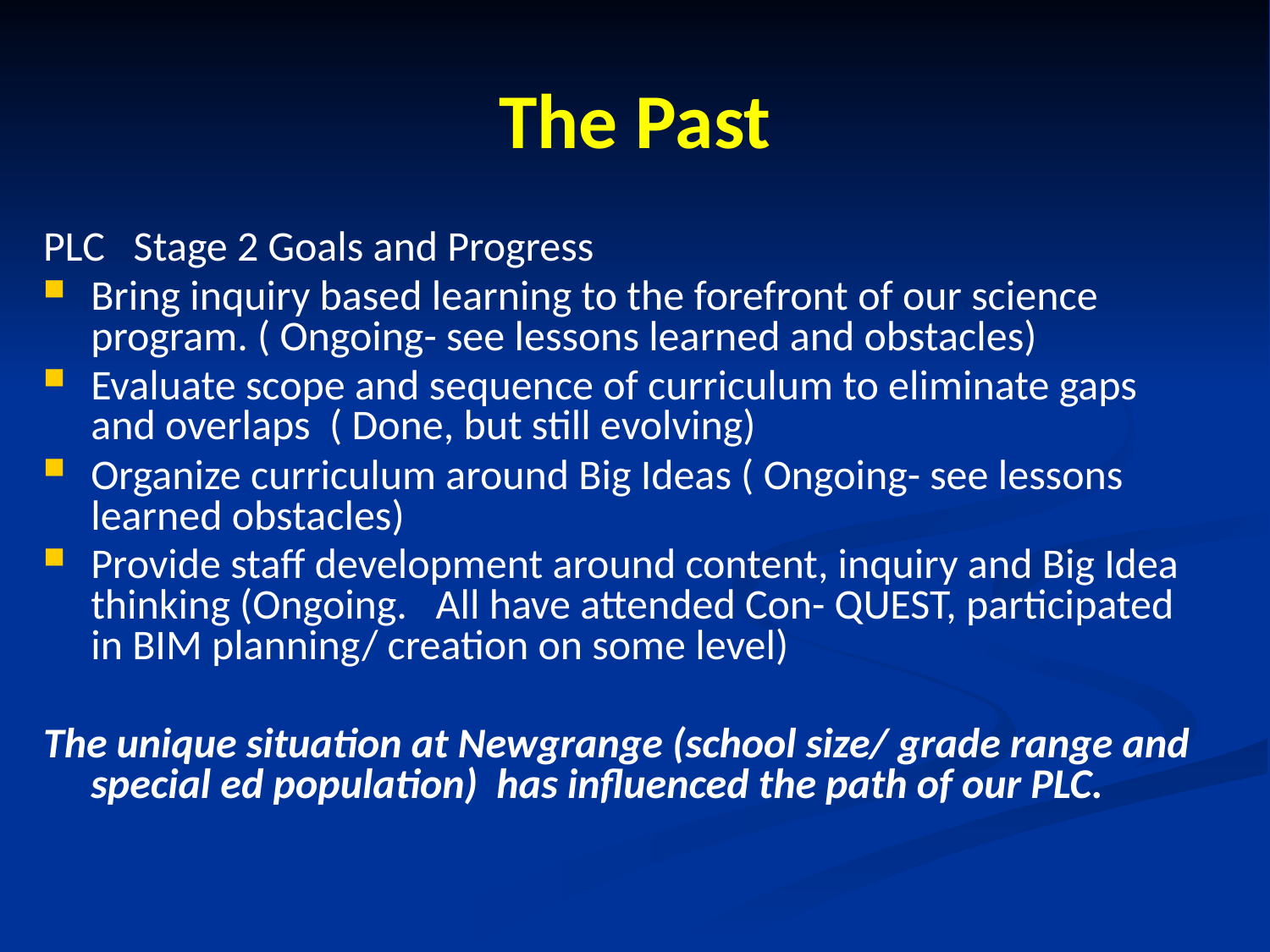

# The Past
PLC   Stage 2 Goals and Progress
Bring inquiry based learning to the forefront of our science program. ( Ongoing- see lessons learned and obstacles)
Evaluate scope and sequence of curriculum to eliminate gaps and overlaps  ( Done, but still evolving)
Organize curriculum around Big Ideas ( Ongoing- see lessons learned obstacles)
Provide staff development around content, inquiry and Big Idea thinking (Ongoing.   All have attended Con- QUEST, participated in BIM planning/ creation on some level)

The unique situation at Newgrange (school size/ grade range and special ed population)  has influenced the path of our PLC.